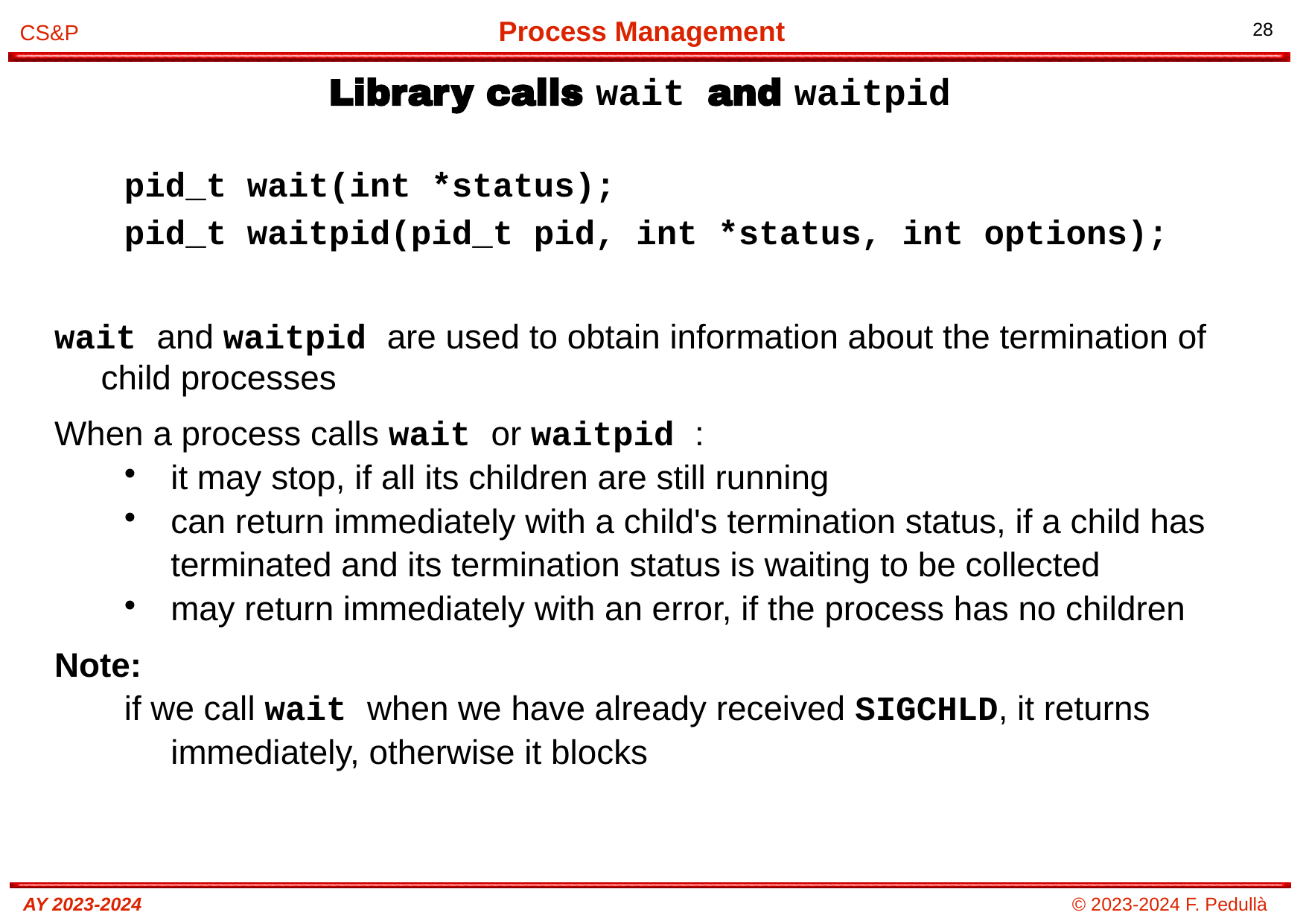

Library calls wait and waitpid
# pid_t wait(int *status);
pid_t waitpid(pid_t pid, int *status, int options);

wait and waitpid are used to obtain information about the termination of child processes
When a process calls wait or waitpid :
it may stop, if all its children are still running
can return immediately with a child's termination status, if a child has terminated and its termination status is waiting to be collected
may return immediately with an error, if the process has no children
Note:
if we call wait when we have already received SIGCHLD, it returns immediately, otherwise it blocks